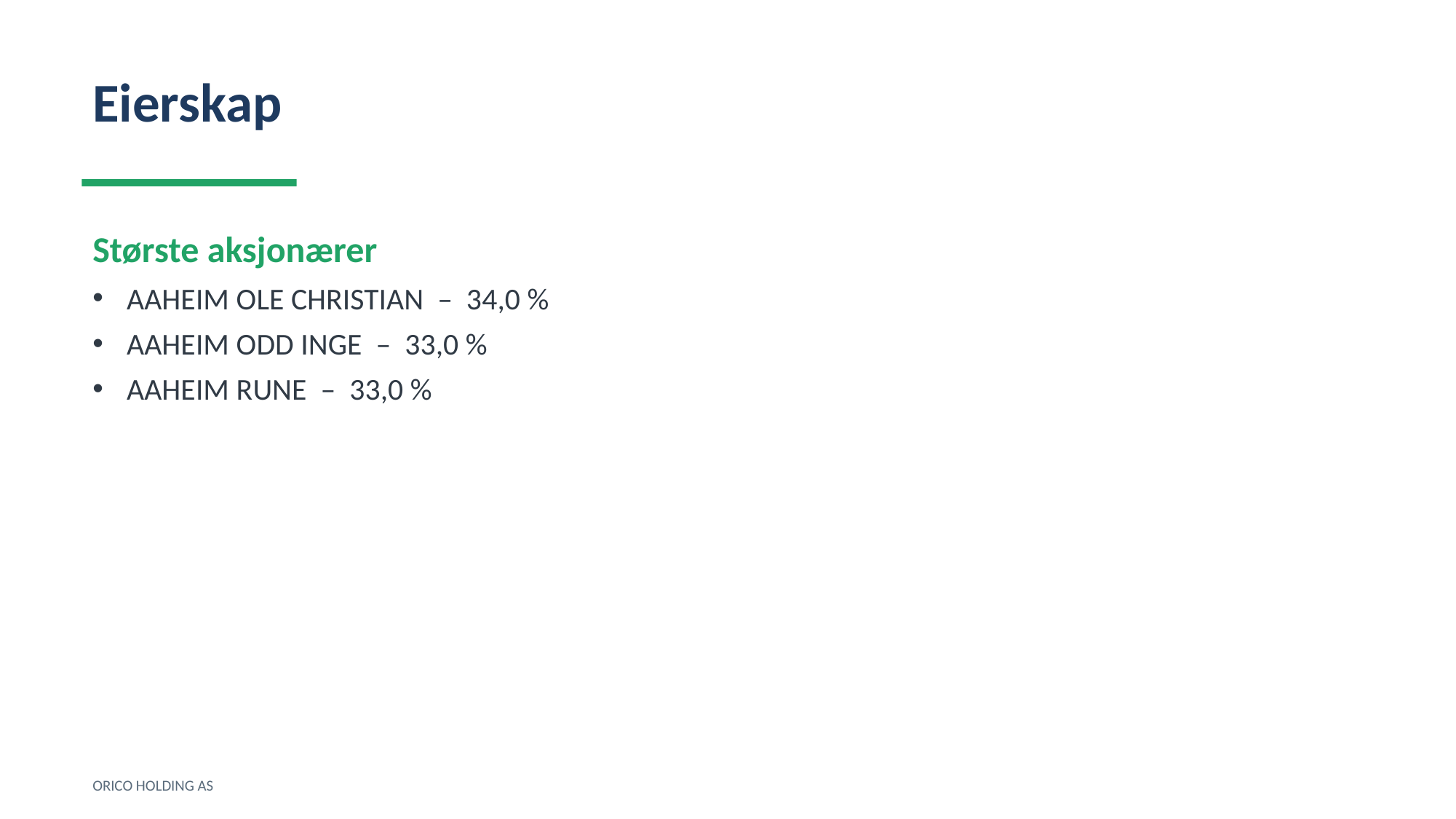

Eierskap

Største aksjonærer
AAHEIM OLE CHRISTIAN  –  34,0 %
AAHEIM ODD INGE  –  33,0 %
AAHEIM RUNE  –  33,0 %
ORICO HOLDING AS